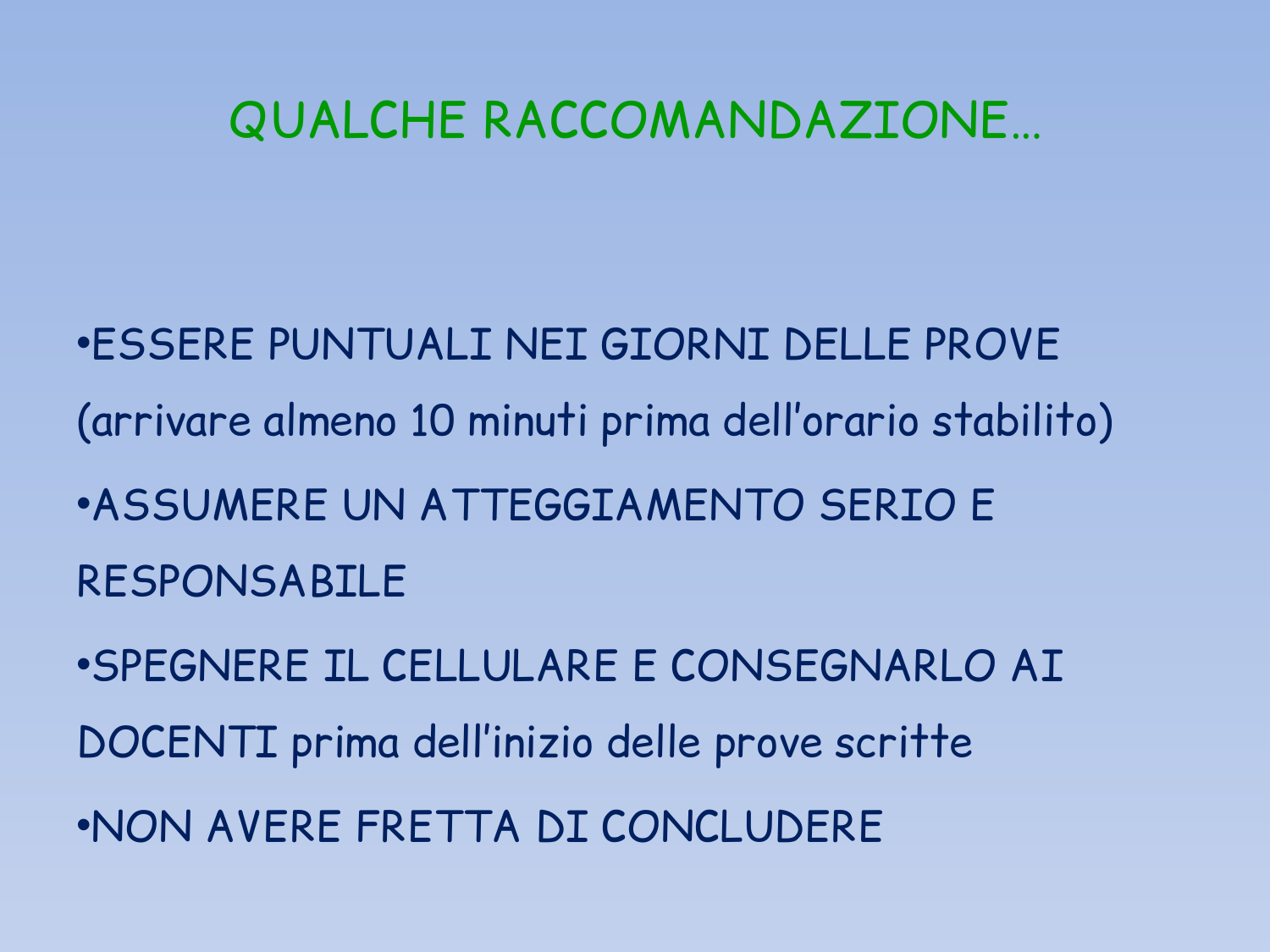

# QUALCHE RACCOMANDAZIONE…

ESSERE PUNTUALI NEI GIORNI DELLE PROVE   (arrivare almeno 10 minuti prima dell’orario stabilito)
ASSUMERE UN ATTEGGIAMENTO SERIO E RESPONSABILE
SPEGNERE IL CELLULARE E CONSEGNARLO AI DOCENTI prima dell’inizio delle prove scritte
NON AVERE FRETTA DI CONCLUDERE